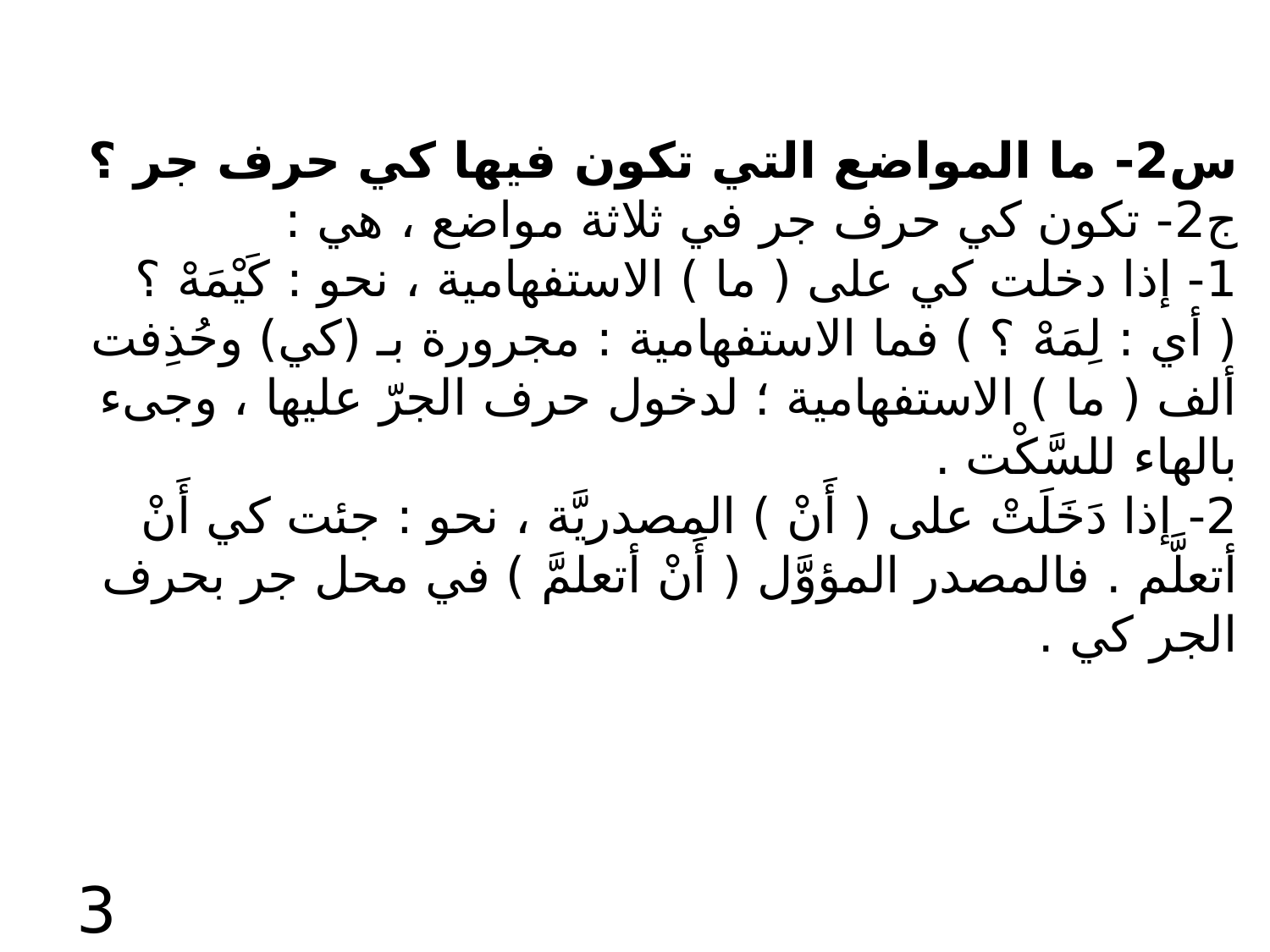

س2- ما المواضع التي تكون فيها كي حرف جر ؟
ج2- تكون كي حرف جر في ثلاثة مواضع ، هي :
1- إذا دخلت كي على ( ما ) الاستفهامية ، نحو : كَيْمَهْ ؟ ( أي : لِمَهْ ؟ ) فما الاستفهامية : مجرورة بـ (كي) وحُذِفت ألف ( ما ) الاستفهامية ؛ لدخول حرف الجرّ عليها ، وجىء بالهاء للسَّكْت .
2- إذا دَخَلَتْ على ( أَنْ ) المصدريَّة ، نحو : جئت كي أَنْ أتعلَّم . فالمصدر المؤوَّل ( أَنْ أتعلمَّ ) في محل جر بحرف الجر كي .

3